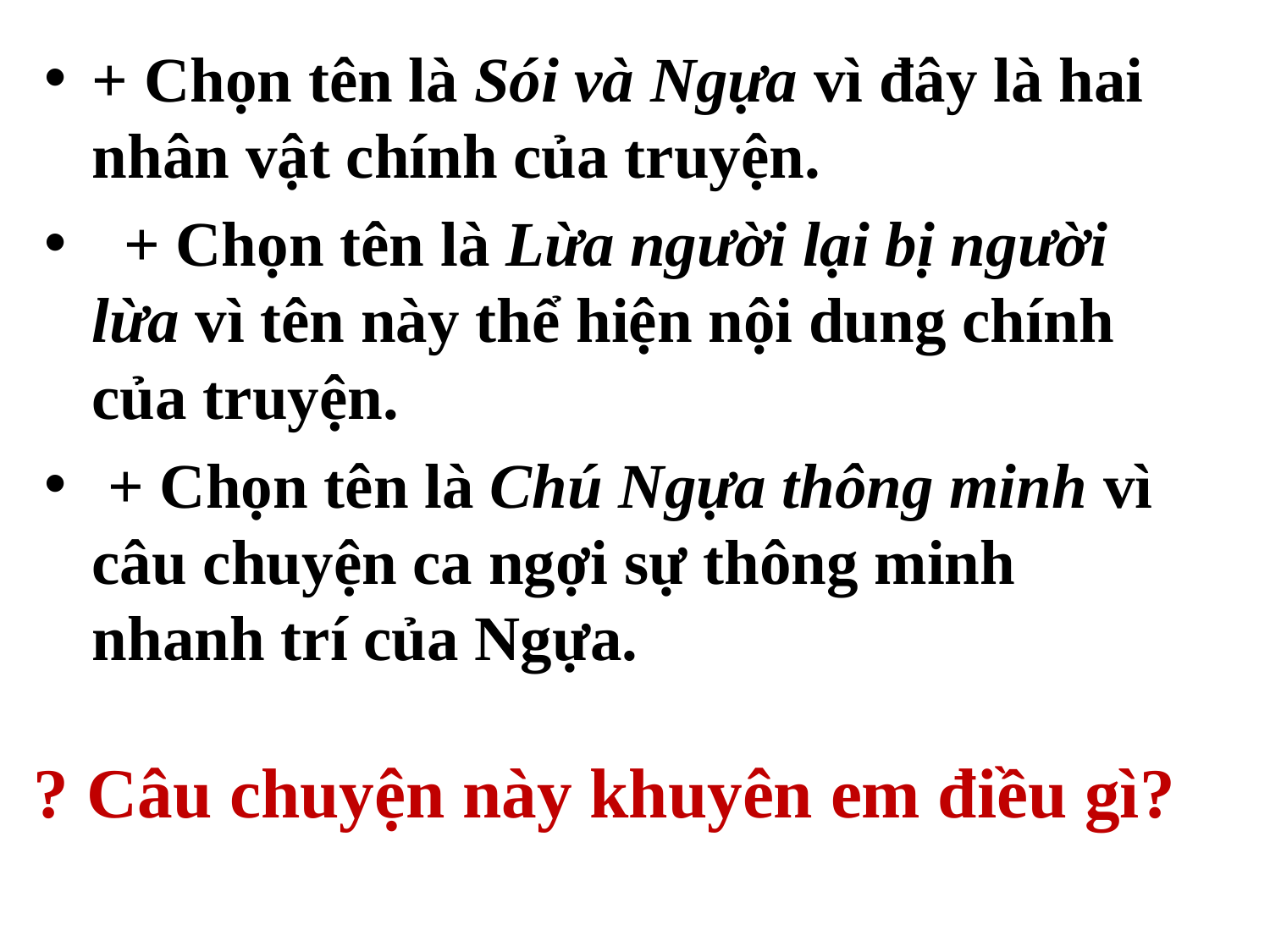

+ Chọn tên là Sói và Ngựa vì đây là hai nhân vật chính của truyện.
  + Chọn tên là Lừa người lại bị người lừa vì tên này thể hiện nội dung chính của truyện.
 + Chọn tên là Chú Ngựa thông minh vì câu chuyện ca ngợi sự thông minh nhanh trí của Ngựa.
# ? Câu chuyện này khuyên em điều gì?